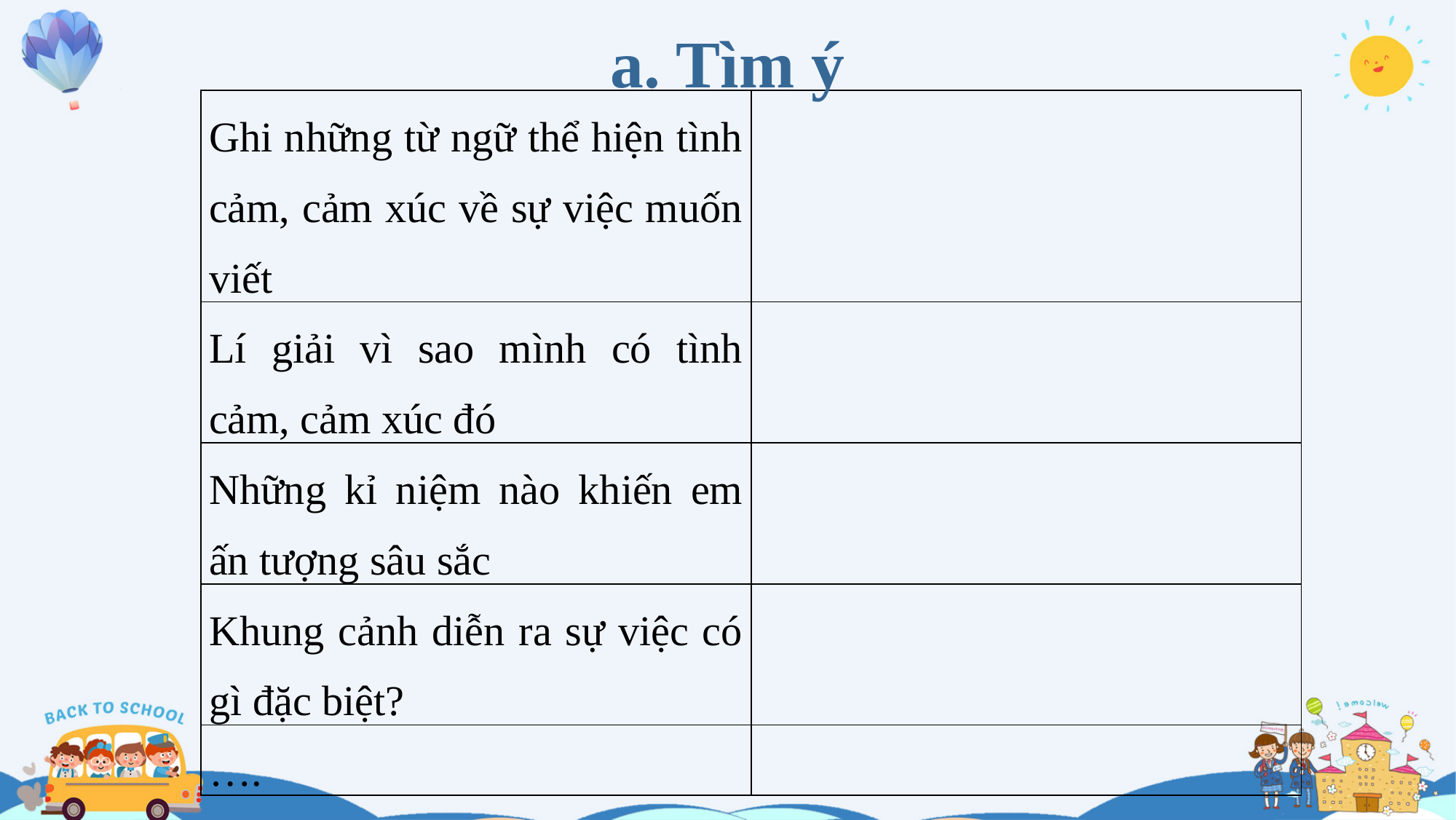

a. Tìm ý
| Ghi những từ ngữ thể hiện tình cảm, cảm xúc về sự việc muốn viết |  |
| --- | --- |
| Lí giải vì sao mình có tình cảm, cảm xúc đó |  |
| Những kỉ niệm nào khiến em ấn tượng sâu sắc |  |
| Khung cảnh diễn ra sự việc có gì đặc biệt? |  |
| …. |  |